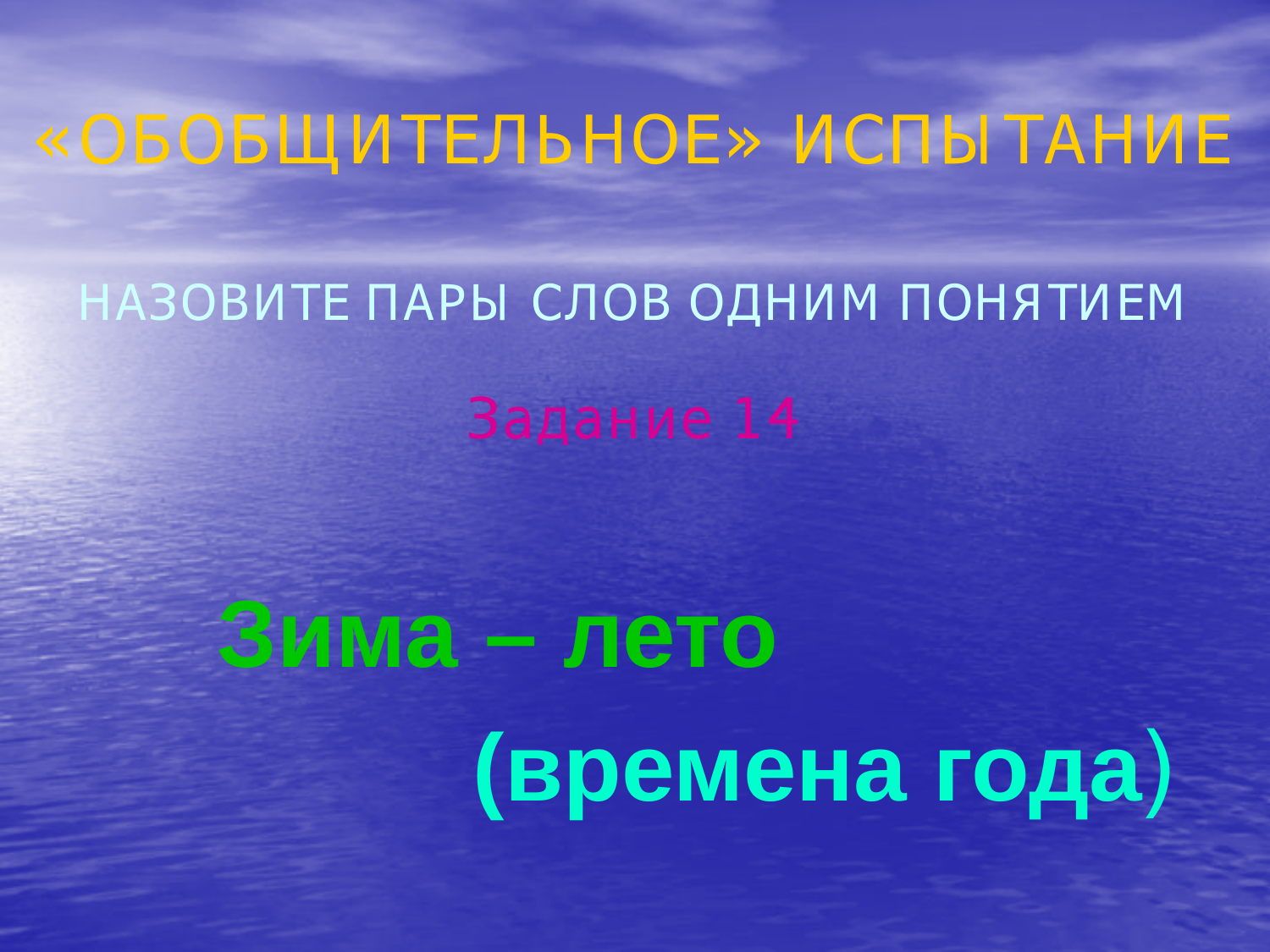

# «ОБОБЩИТЕЛЬНОЕ» ИСПЫТАНИЕ
НАЗОВИТЕ ПАРЫ СЛОВ ОДНИМ ПОНЯТИЕМ
Задание 14
Зима – лето
(времена года)